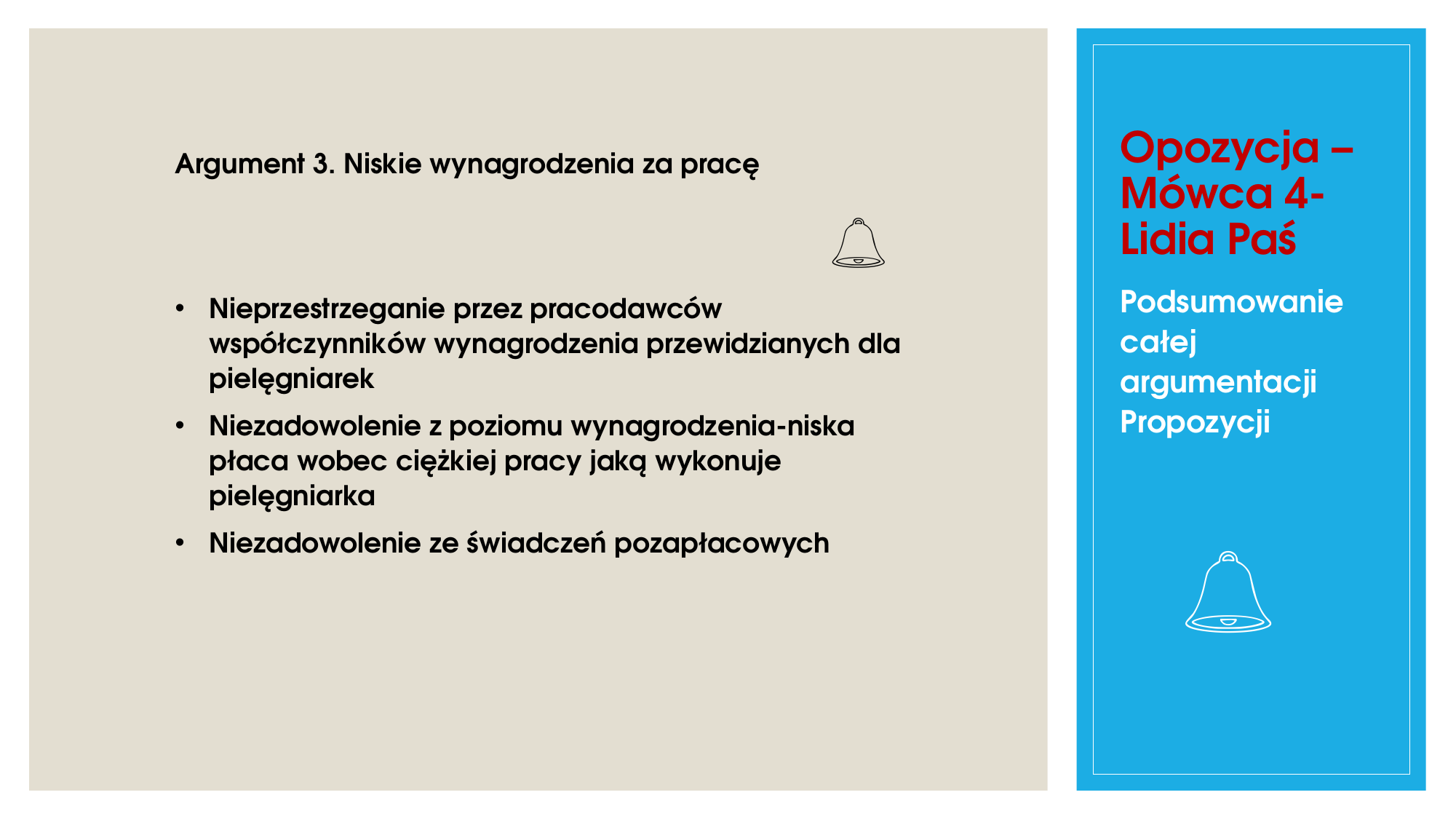

# Opozycja – Mówca 4- Lidia Paś

Argument 3. Niskie wynagrodzenia za pracę
						🔔
Nieprzestrzeganie przez pracodawców współczynników wynagrodzenia przewidzianych dla pielęgniarek
Niezadowolenie z poziomu wynagrodzenia-niska płaca wobec ciężkiej pracy jaką wykonuje pielęgniarka
Niezadowolenie ze świadczeń pozapłacowych

Podsumowanie  całej argumentacji  Propozycji

  🔔